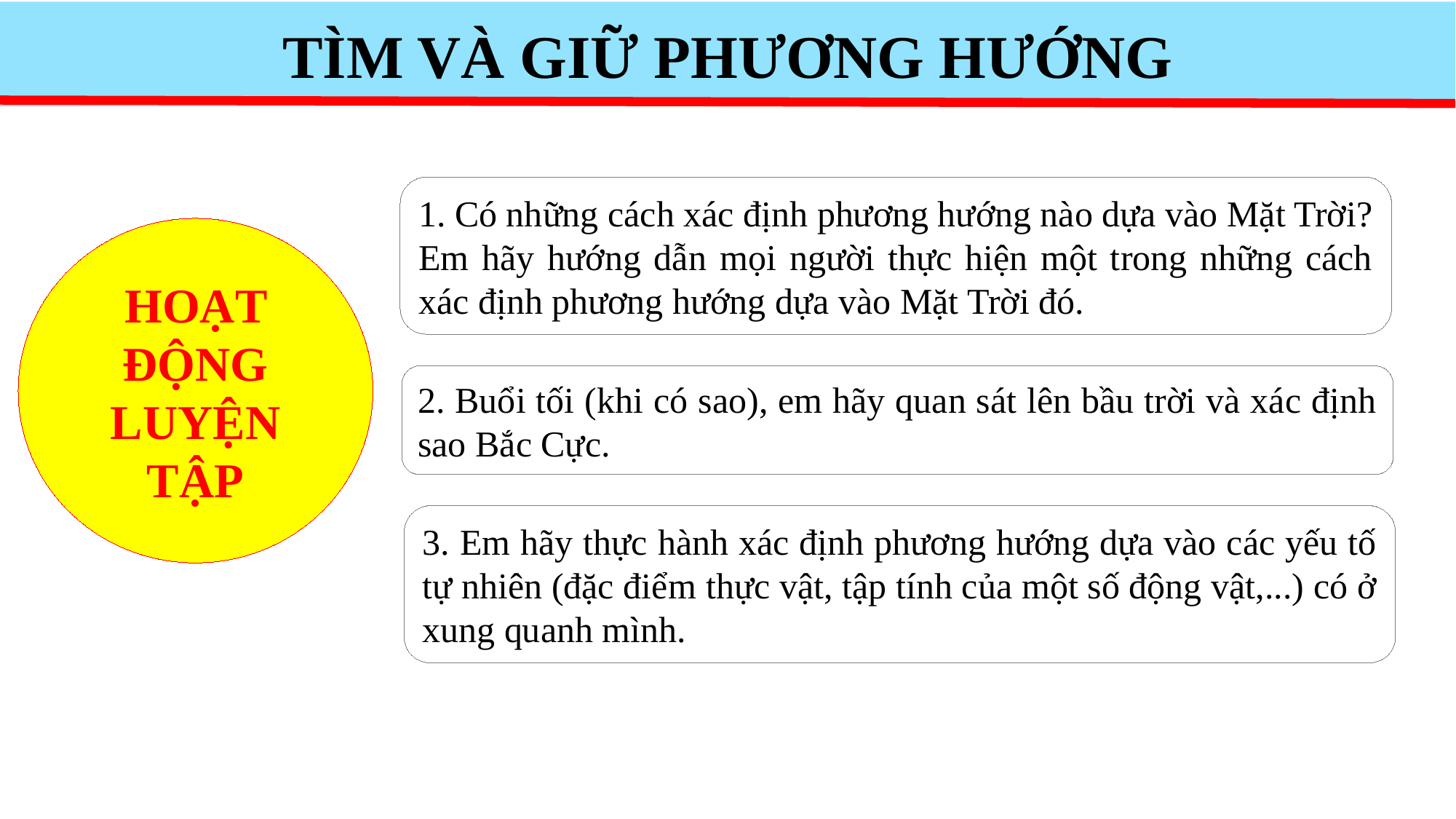

TÌM VÀ GIỮ PHƯƠNG HƯỚNG
1. Có những cách xác định phương hướng nào dựa vào Mặt Trời? Em hãy hướng dẫn mọi người thực hiện một trong những cách xác định phương hướng dựa vào Mặt Trời đó.
HOẠT ĐỘNG LUYỆN TẬP
2. Buổi tối (khi có sao), em hãy quan sát lên bầu trời và xác định sao Bắc Cực.
3. Em hãy thực hành xác định phương hướng dựa vào các yếu tố tự nhiên (đặc điểm thực vật, tập tính của một số động vật,...) có ở xung quanh mình.